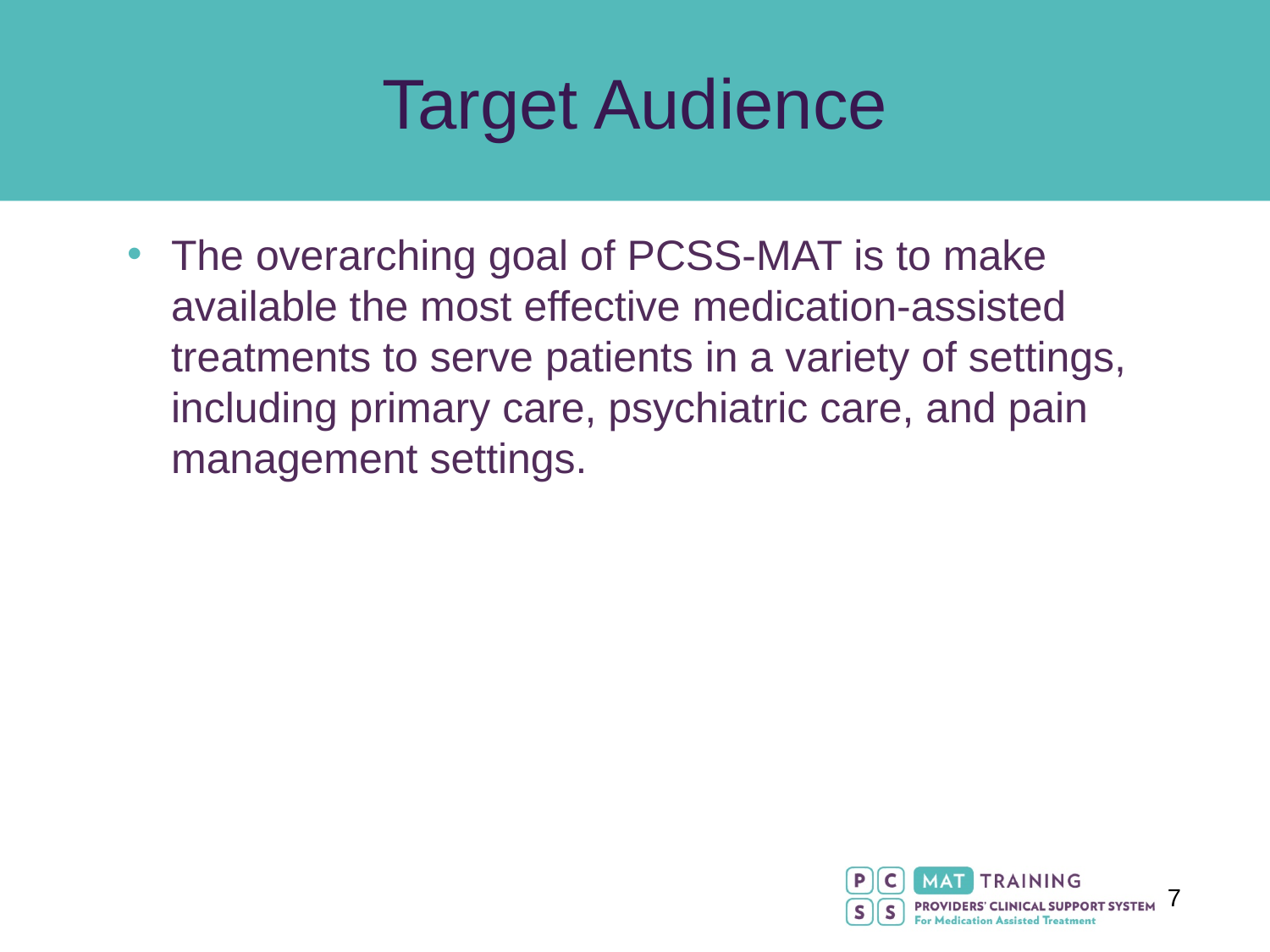

# Target Audience
The overarching goal of PCSS-MAT is to make available the most effective medication-assisted treatments to serve patients in a variety of settings, including primary care, psychiatric care, and pain management settings.